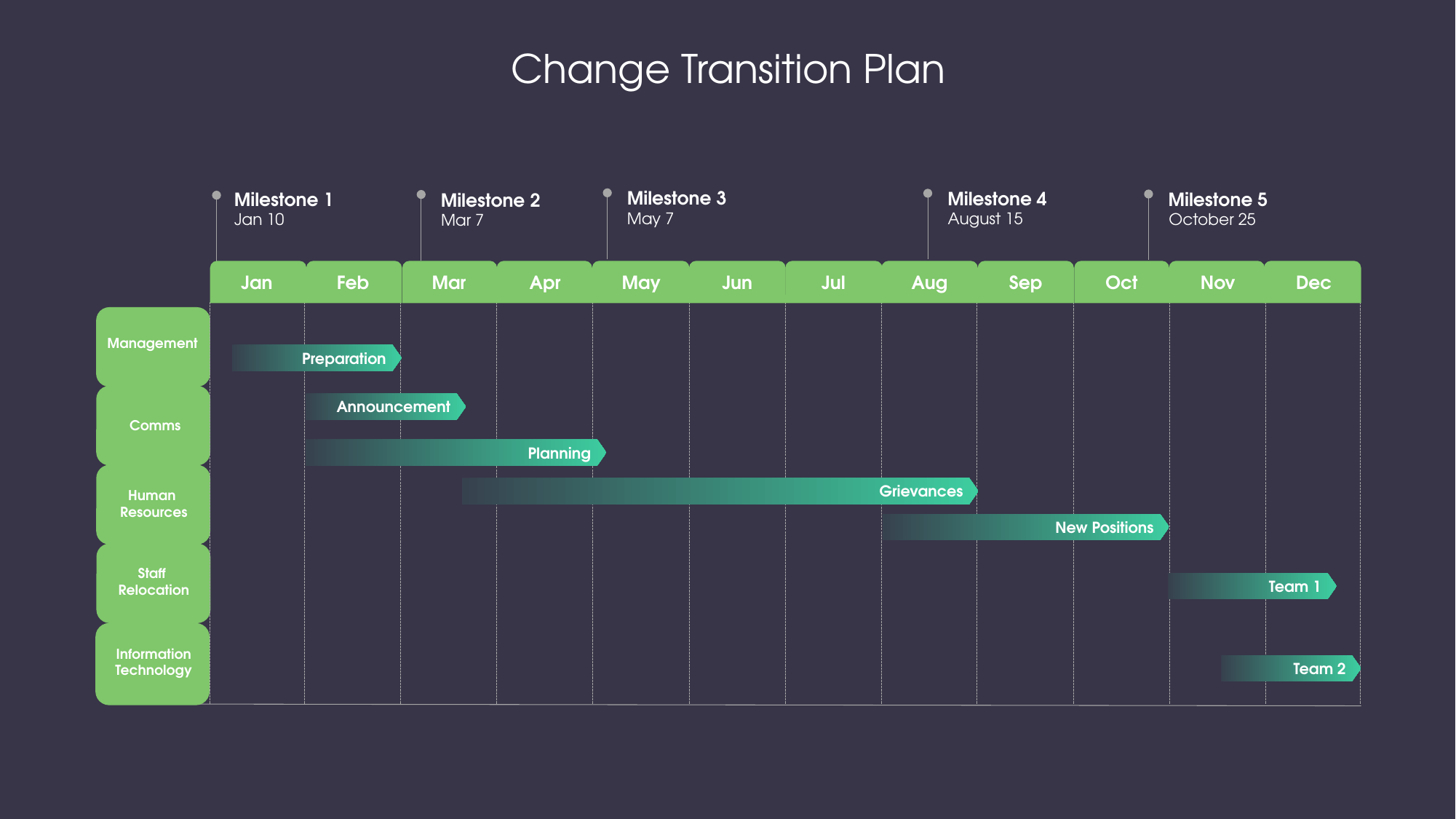

Change Transition Plan
Milestone 3
May 7
Milestone 4
August 15
Milestone 5
October 25
Milestone 1
Jan 10
Milestone 2
Mar 7

Jan
Feb
Mar
Apr
May
Jun
Jul
Aug
Sep
Oct
Nov
Dec

Management
Preparation

Announcement
Comms
Planning

Grievances
Human
Resources
New Positions

Staff
Relocation
Team 1

Information Technology
Team 2